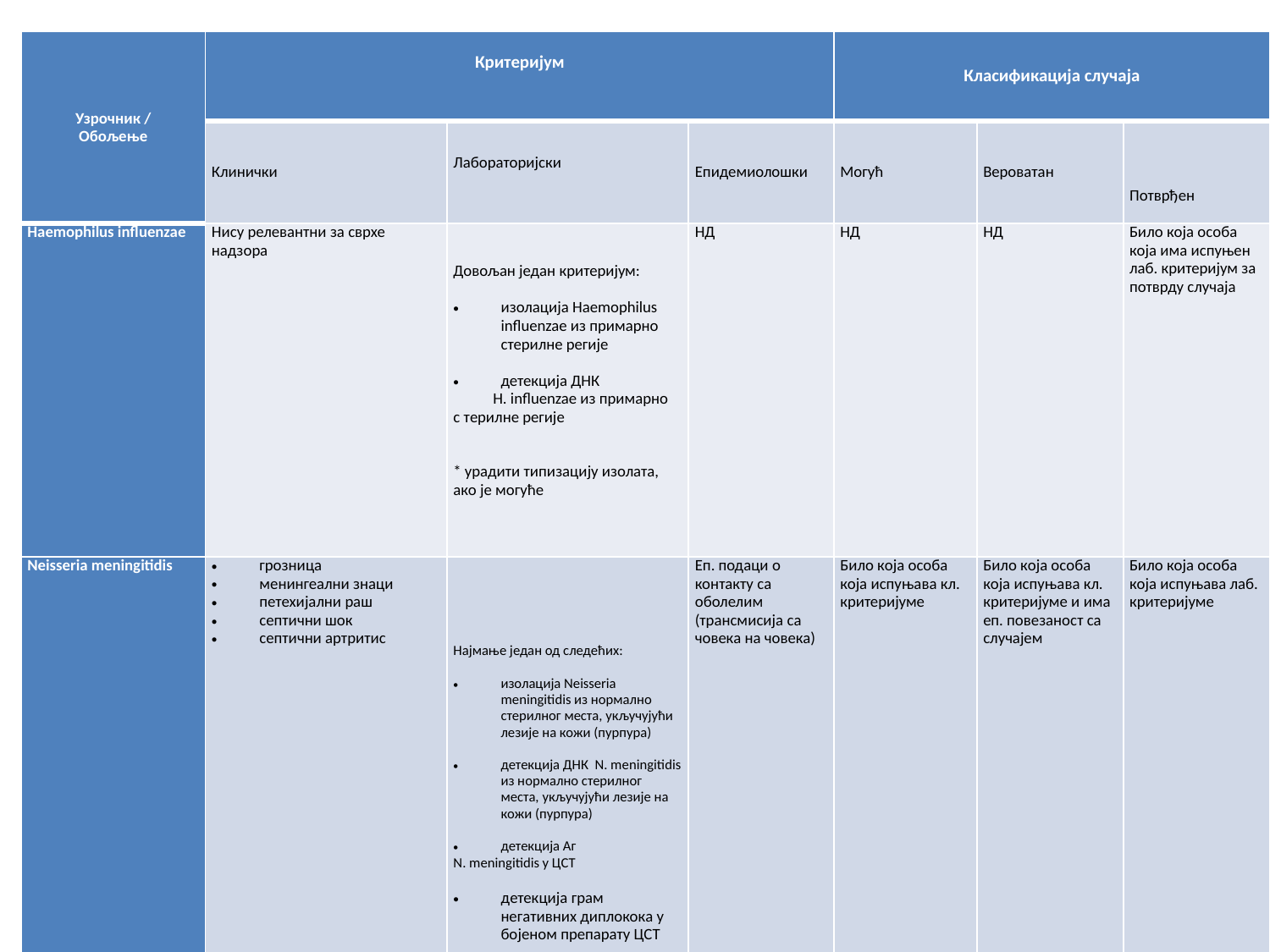

| Узрочник / Обољење | Критеријум |  |  | Класификација случаја |  |  |
| --- | --- | --- | --- | --- | --- | --- |
|  | Клинички | Лабораторијски | Епидемиолошки | Могућ | Вероватан | Потврђен |
| Haemophilus influenzae | Нису релевантни за сврхе надзора | Довољан један критеријум:   изолација Haemophilus influenzae из примарно стерилне регије   детекција ДНК H. influenzae из примарно с терилне регије   \* урадити типизацију изолата, ако је могуће | НД | НД | НД | Било која особа која има испуњен лаб. критеријум за потврду случаја |
| Neisseria meningitidis | грозница менингеални знаци петехијални раш септични шок септични артритис | Најмање један од следећих:   изолација Neisseria meningitidis из нормално стерилног места, укључујући лезије на кожи (пурпура)   детекција ДНК N. meningitidis из нормално стерилног места, укључујући лезије на кожи (пурпура)   детекција Аг N. meningitidis у ЦСТ   детекција грам негативних диплокока у бојеном препарату ЦСТ | Еп. подаци о контакту са оболелим (трансмисија са човека на човека) | Било која особа која испуњава кл. критеријуме | Било која особа која испуњава кл. критеријуме и има еп. повезаност са случајем | Било која особа која испуњава лаб. критеријуме |